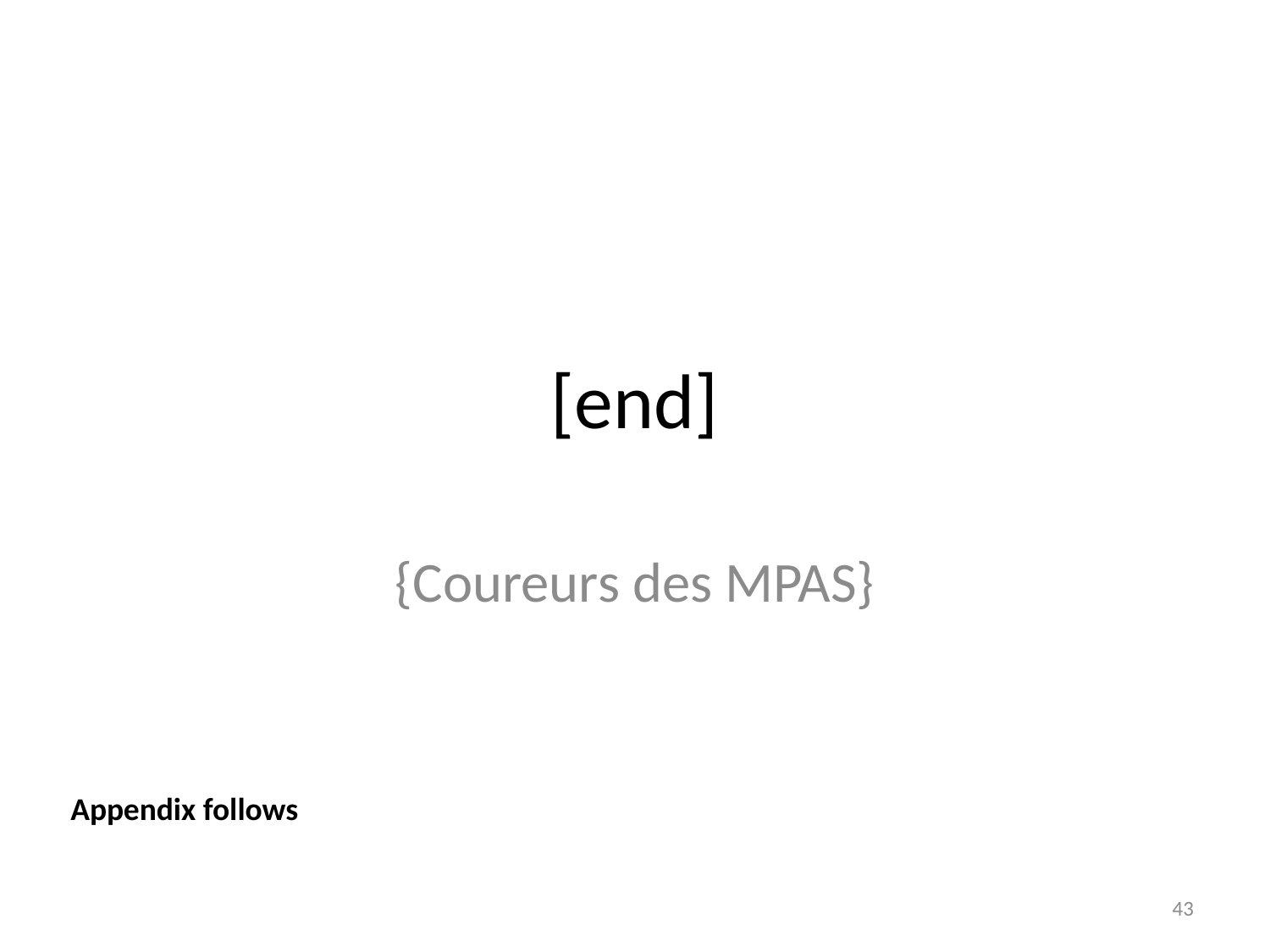

# [end]
{Coureurs des MPAS}
Appendix follows
43